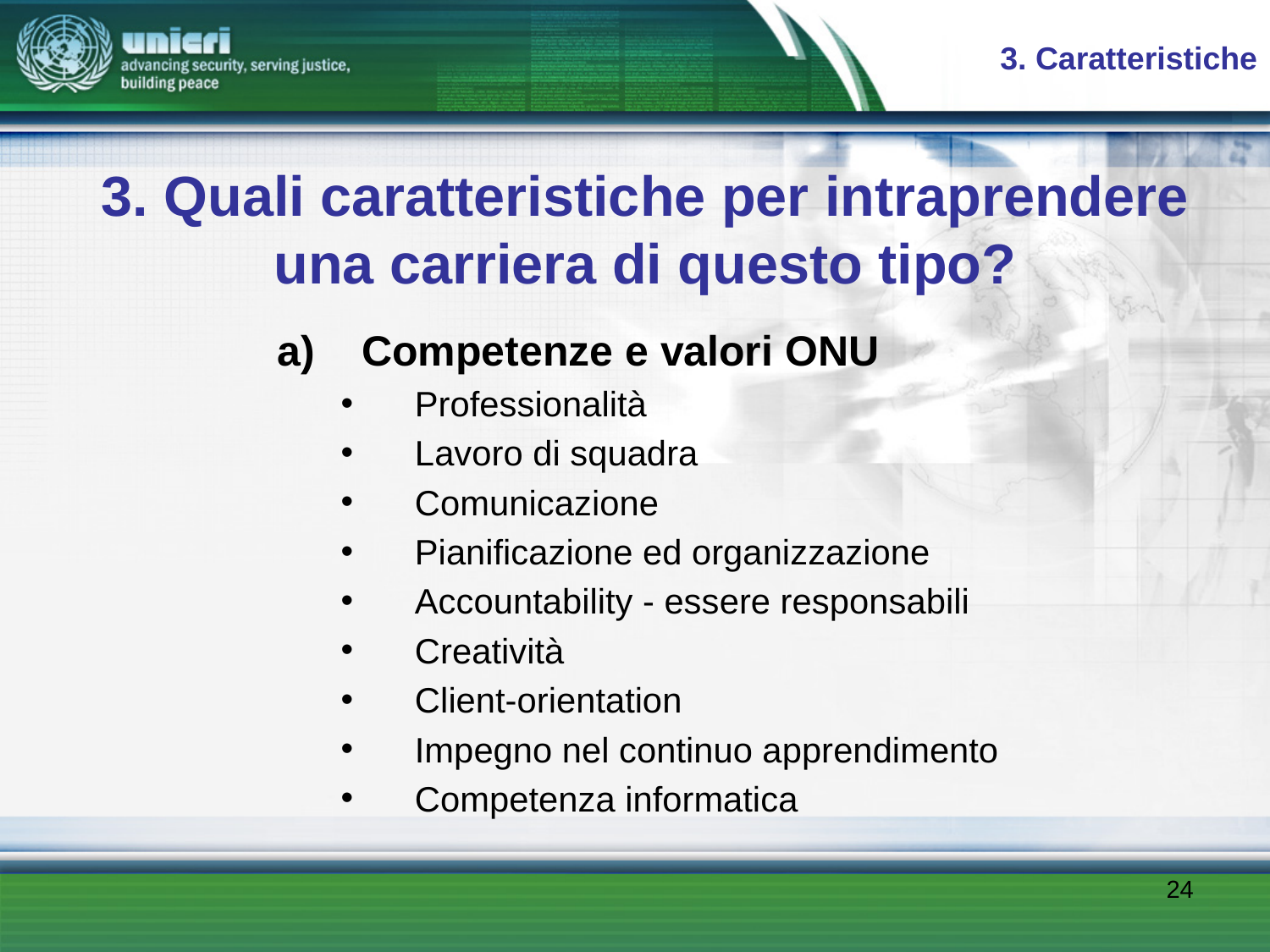

3. Caratteristiche
# 3. Quali caratteristiche per intraprendere una carriera di questo tipo?
Competenze e valori ONU
Professionalità
Lavoro di squadra
Comunicazione
Pianificazione ed organizzazione
Accountability - essere responsabili
Creatività
Client-orientation
Impegno nel continuo apprendimento
Competenza informatica
24